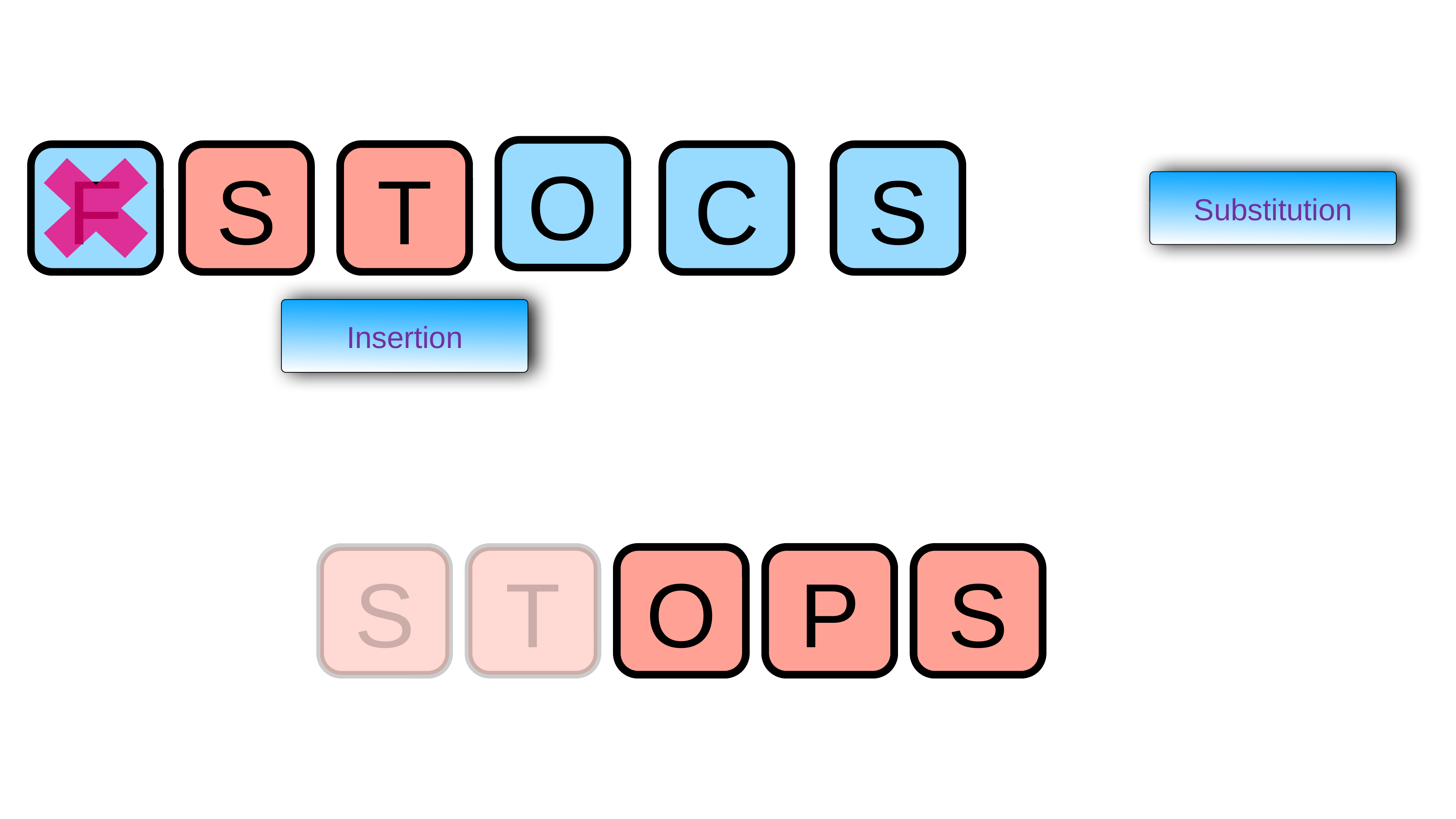

O
F
S
T
C
S
Substitution
Insertion
S
S
T
O
P
S
O
P